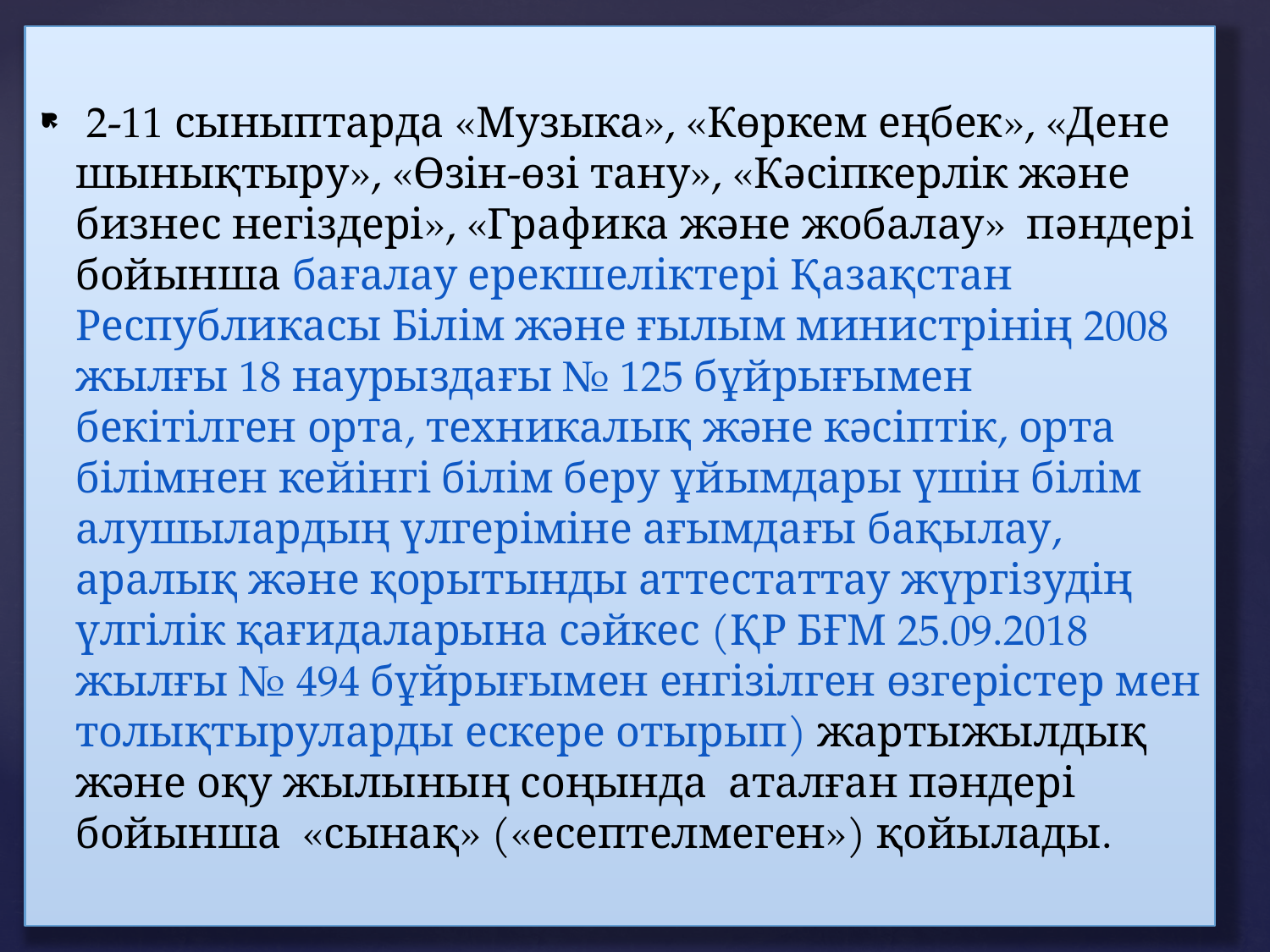

2-11 сыныптарда «Музыка», «Көркем еңбек», «Дене шынықтыру», «Өзін-өзі тану», «Кәсіпкерлік және бизнес негіздері», «Графика және жобалау»  пәндері бойынша бағалау ерекшеліктері Қазақстан Республикасы Білім және ғылым министрінің 2008 жылғы 18 наурыздағы № 125 бұйрығымен бекітілген орта, техникалық және кәсіптік, орта білімнен кейінгі білім беру ұйымдары үшін білім алушылардың үлгеріміне ағымдағы бақылау, аралық және қорытынды аттестаттау жүргізудің үлгілік қағидаларына сәйкес (ҚР БҒМ 25.09.2018 жылғы № 494 бұйрығымен енгізілген өзгерістер мен толықтыруларды ескере отырып) жартыжылдық және оқу жылының соңында  аталған пәндері бойынша  «сынақ» («есептелмеген») қойылады.